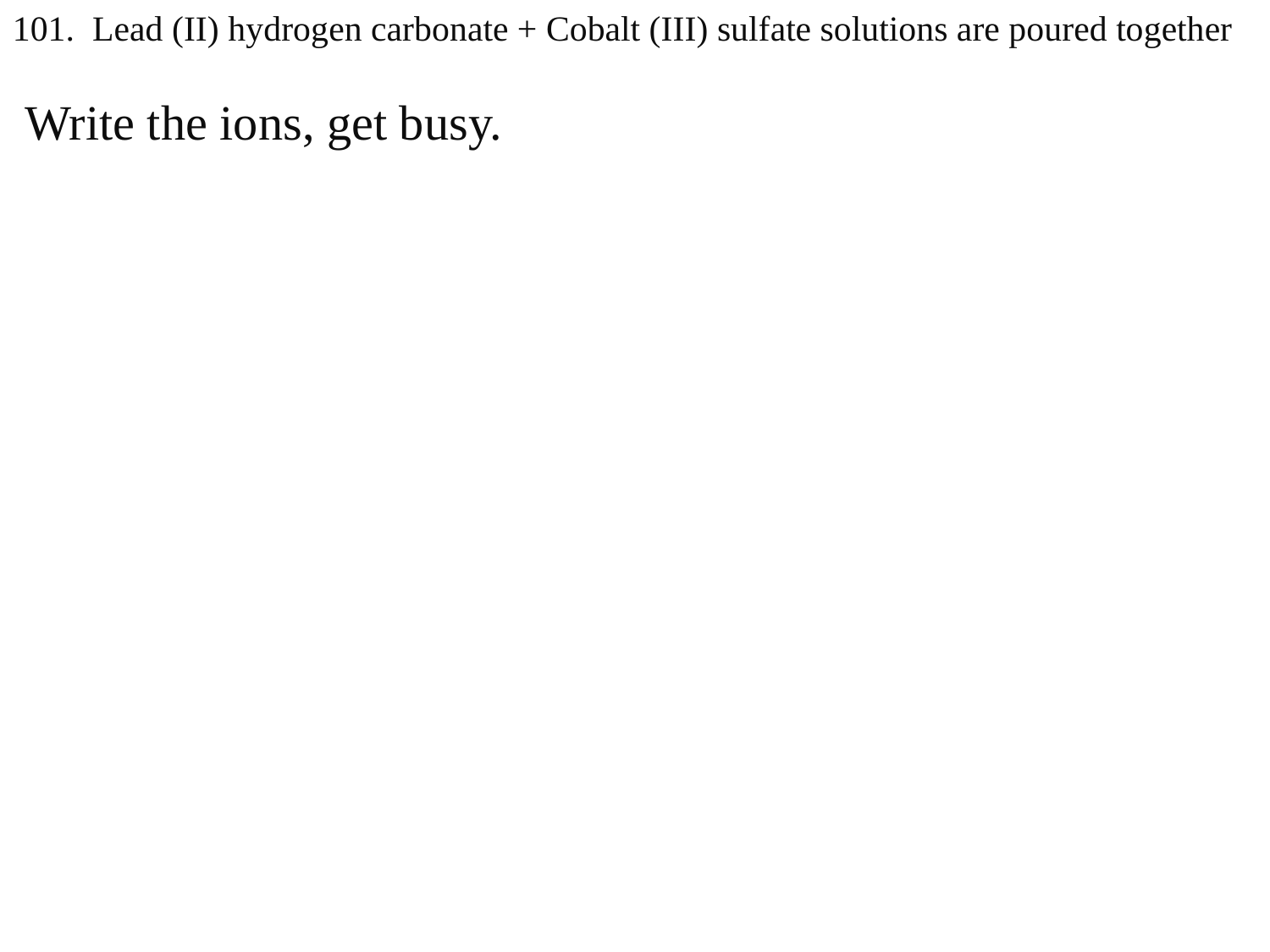

101.  Lead (II) hydrogen carbonate + Cobalt (III) sulfate solutions are poured together

 Write the ions, get busy.